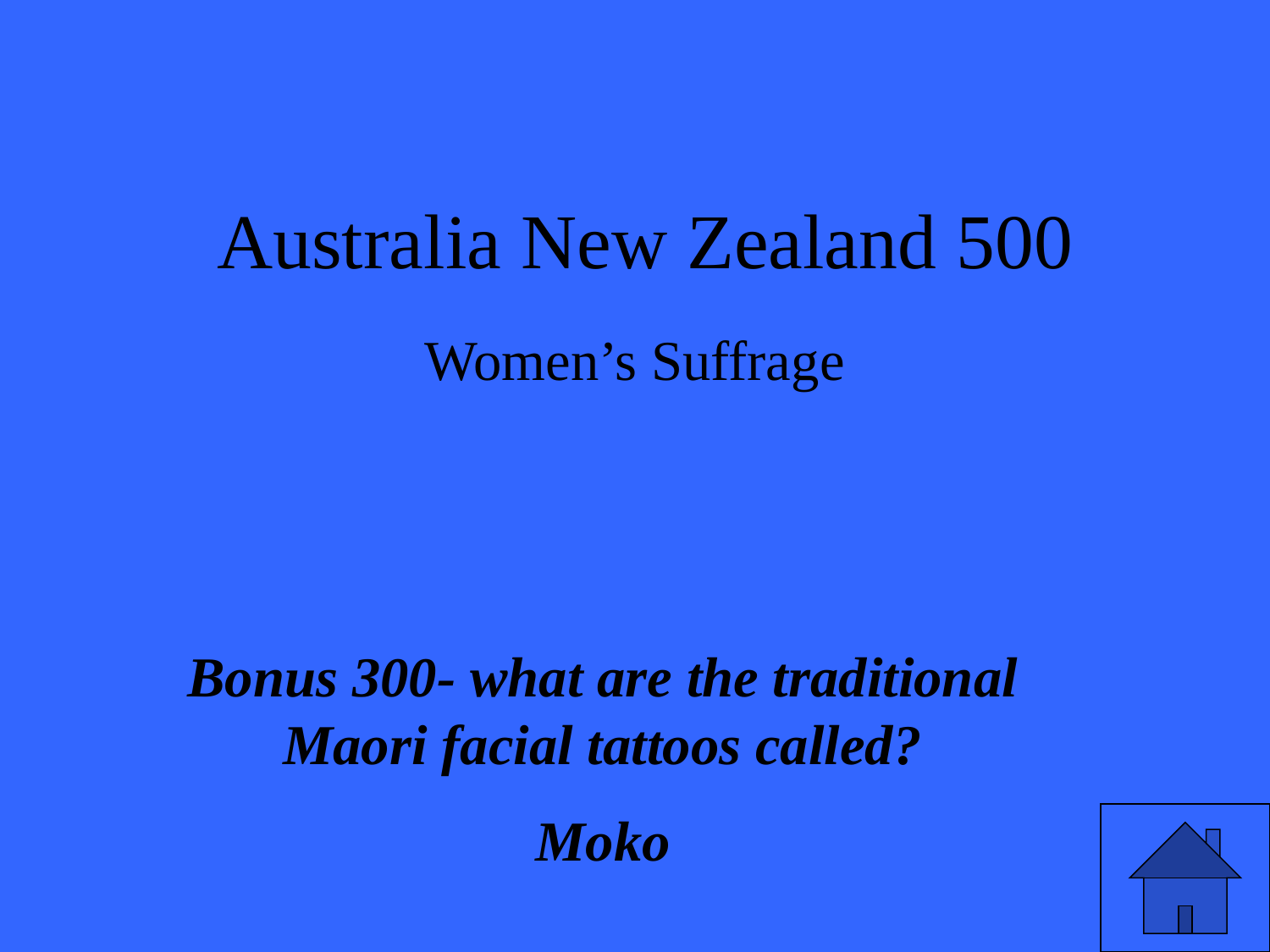

# Australia New Zealand 500
Women’s Suffrage
Bonus 300- what are the traditional Maori facial tattoos called?
Moko